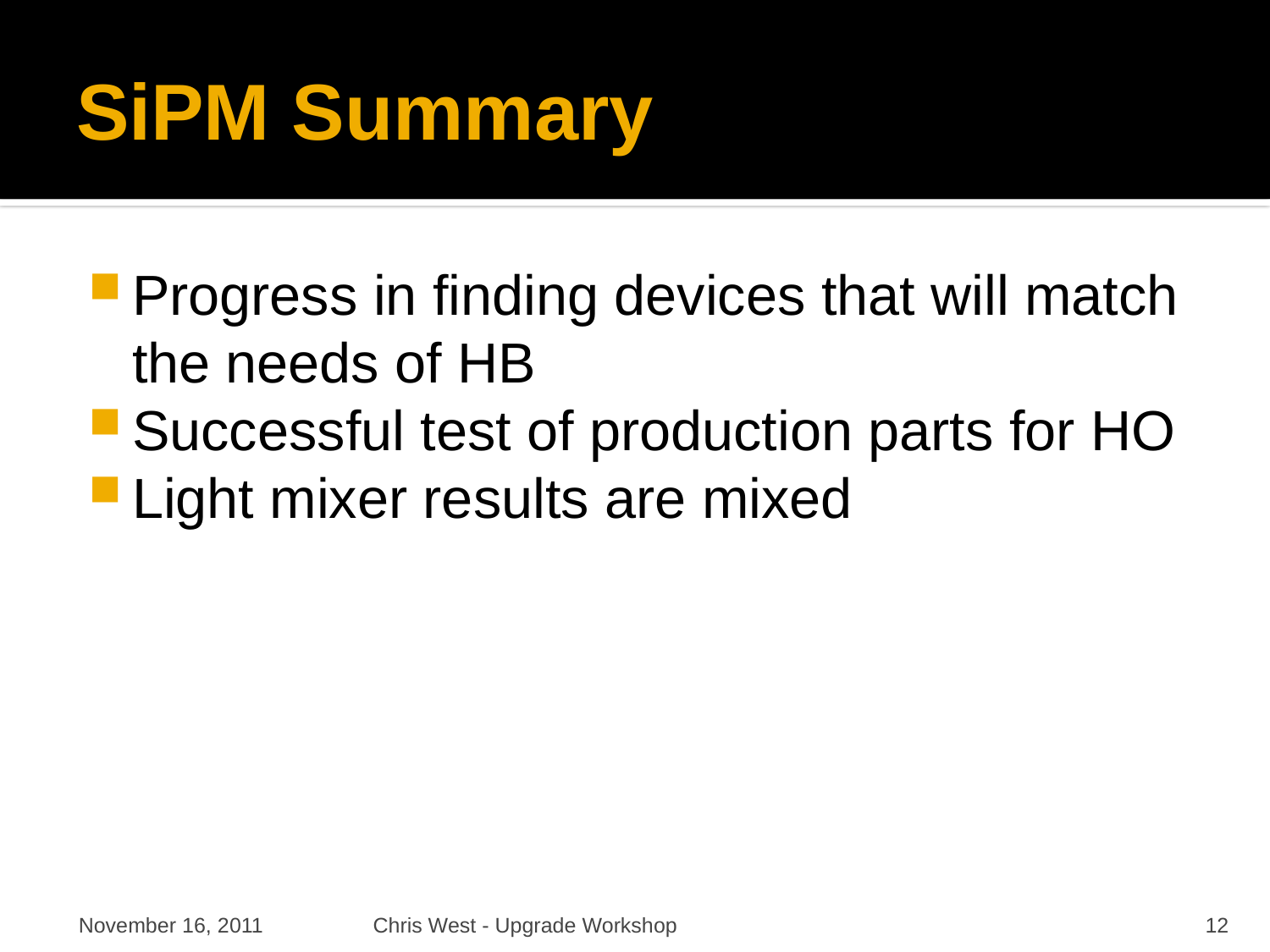

# SiPM Summary
Progress in finding devices that will match the needs of HB
Successful test of production parts for HO
Light mixer results are mixed
November 16, 2011
Chris West - Upgrade Workshop
12